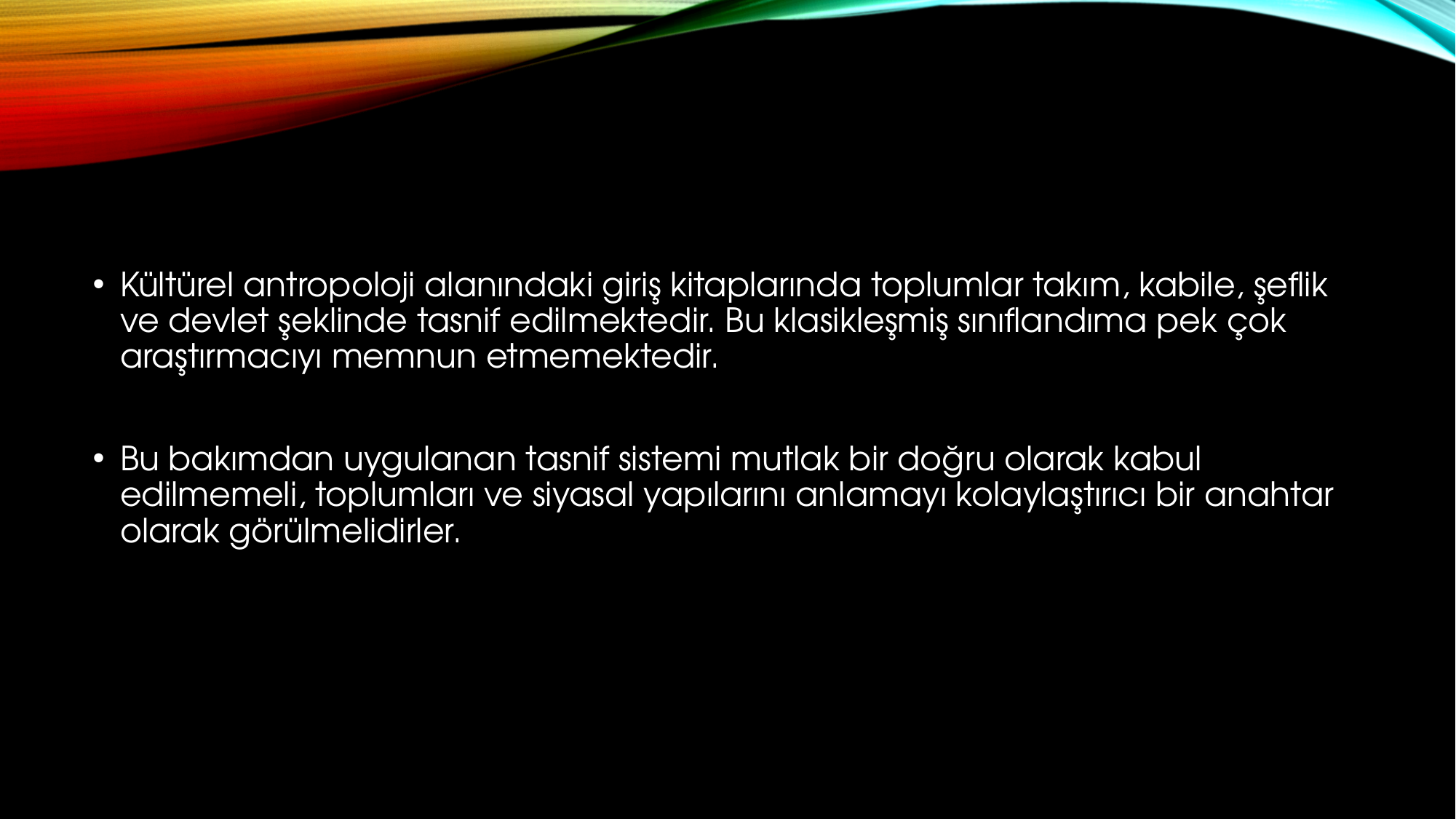

#
Kültürel antropoloji alanındaki giriş kitaplarında toplumlar takım, kabile, şeflik ve devlet şeklinde tasnif edilmektedir. Bu klasikleşmiş sınıflandıma pek çok araştırmacıyı memnun etmemektedir.

Bu bakımdan uygulanan tasnif sistemi mutlak bir doğru olarak kabul edilmemeli, toplumları ve siyasal yapılarını anlamayı kolaylaştırıcı bir anahtar olarak görülmelidirler.